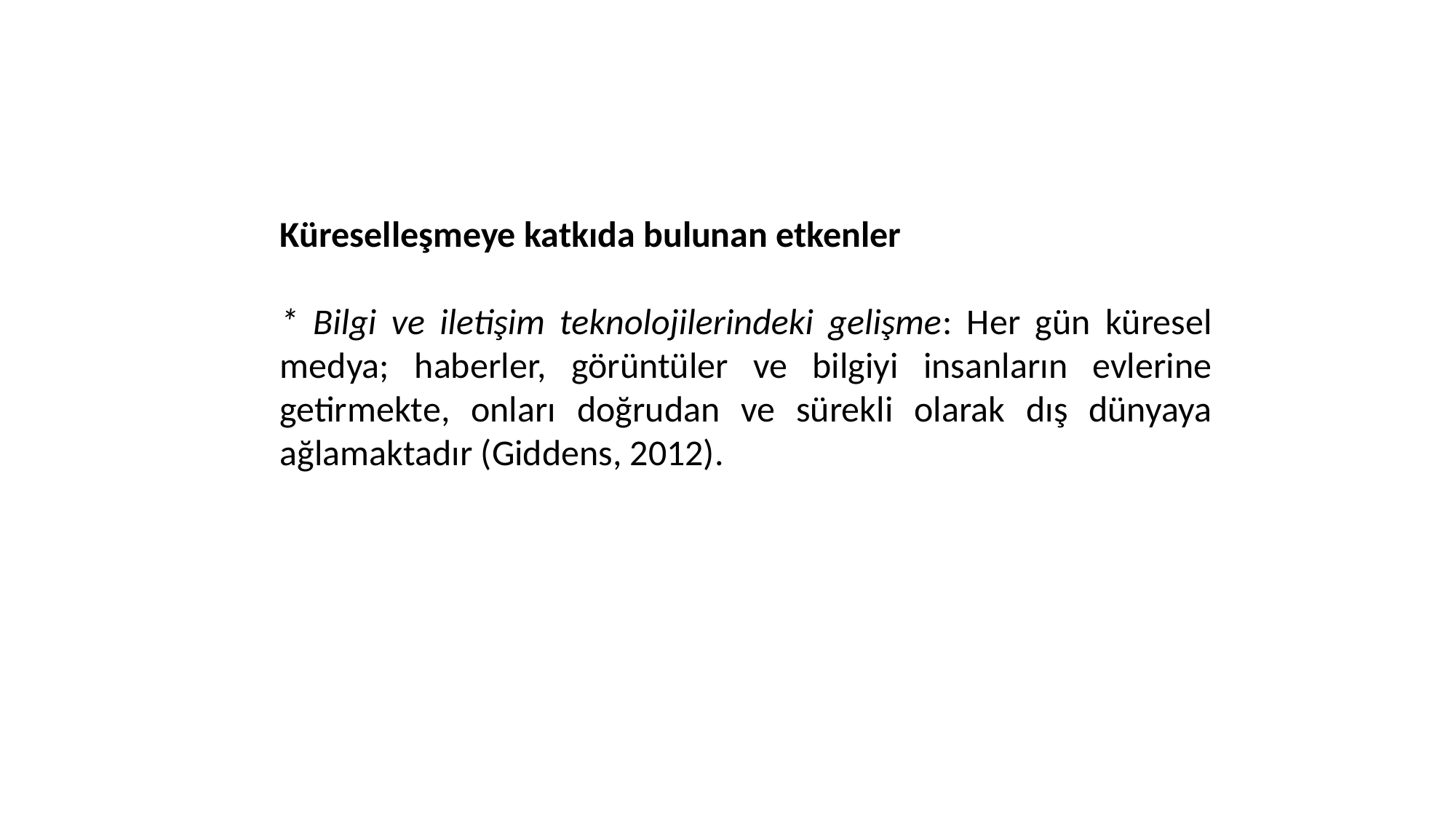

Küreselleşmeye katkıda bulunan etkenler

* Bilgi ve iletişim teknolojilerindeki gelişme: Her gün küresel medya; haberler, görüntüler ve bilgiyi insanların evlerine getirmekte, onları doğrudan ve sürekli olarak dış dünyaya ağlamaktadır (Giddens, 2012).